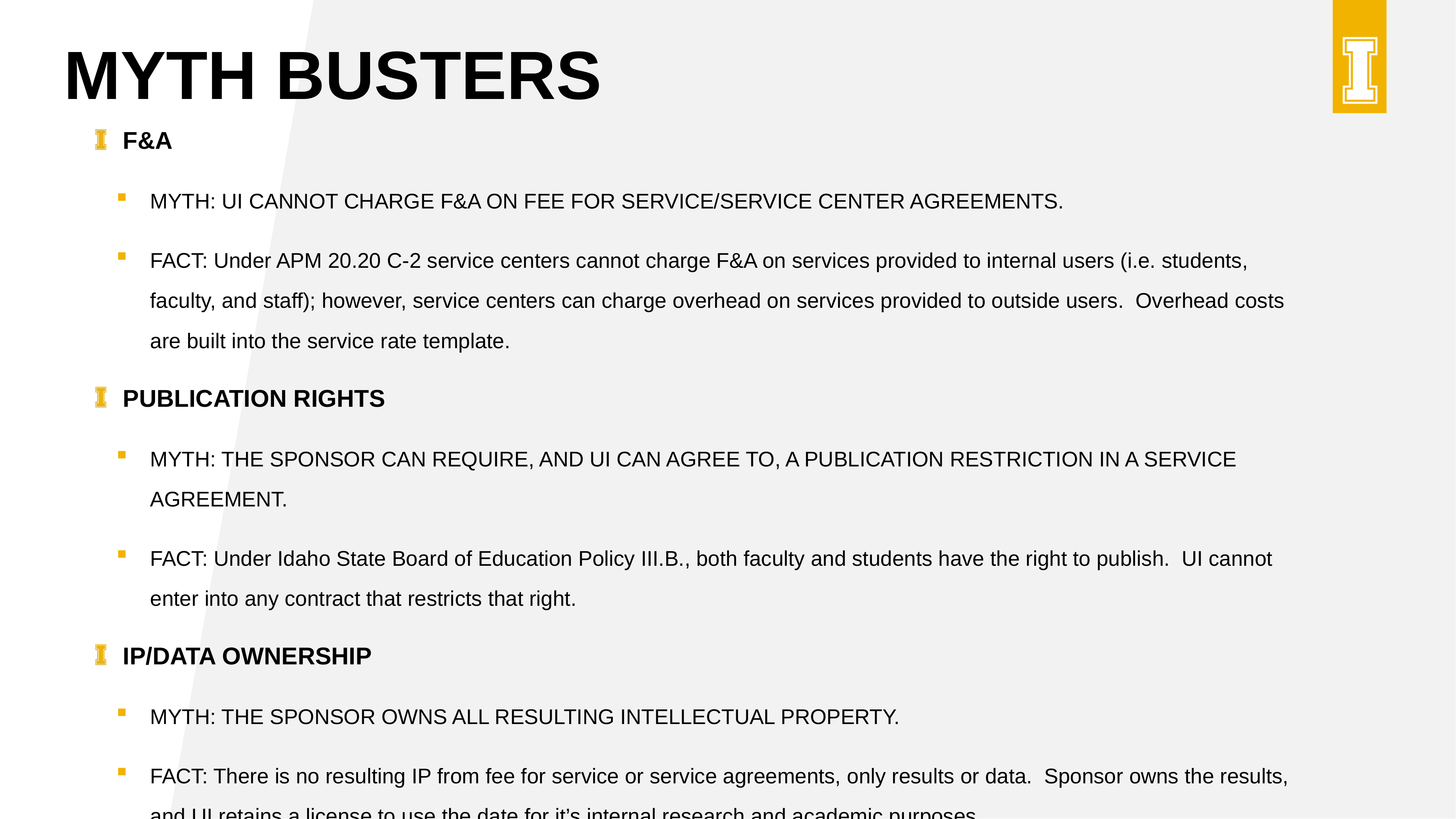

# MYTH BUSTERS
F&A
MYTH: UI CANNOT CHARGE F&A ON FEE FOR SERVICE/SERVICE CENTER AGREEMENTS.
FACT: Under APM 20.20 C-2 service centers cannot charge F&A on services provided to internal users (i.e. students, faculty, and staff); however, service centers can charge overhead on services provided to outside users.  Overhead costs are built into the service rate template.
PUBLICATION RIGHTS
MYTH: THE SPONSOR CAN REQUIRE, AND UI CAN AGREE TO, A PUBLICATION RESTRICTION IN A SERVICE AGREEMENT.
FACT: Under Idaho State Board of Education Policy III.B., both faculty and students have the right to publish.  UI cannot enter into any contract that restricts that right.
IP/DATA OWNERSHIP
MYTH: THE SPONSOR OWNS ALL RESULTING INTELLECTUAL PROPERTY.
FACT: There is no resulting IP from fee for service or service agreements, only results or data.  Sponsor owns the results, and UI retains a license to use the date for it’s internal research and academic purposes.